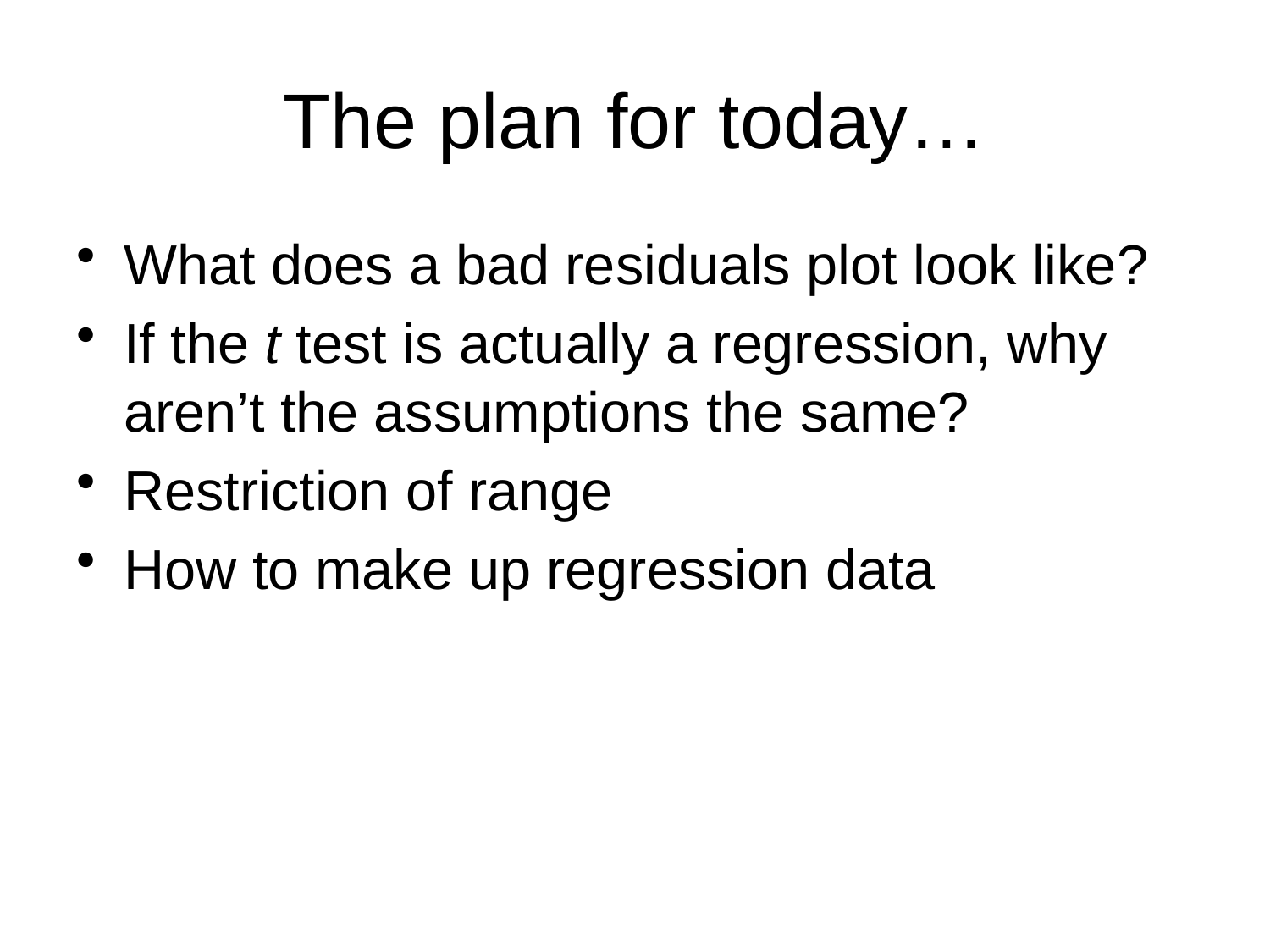

# The plan for today…
What does a bad residuals plot look like?
If the t test is actually a regression, why aren’t the assumptions the same?
Restriction of range
How to make up regression data